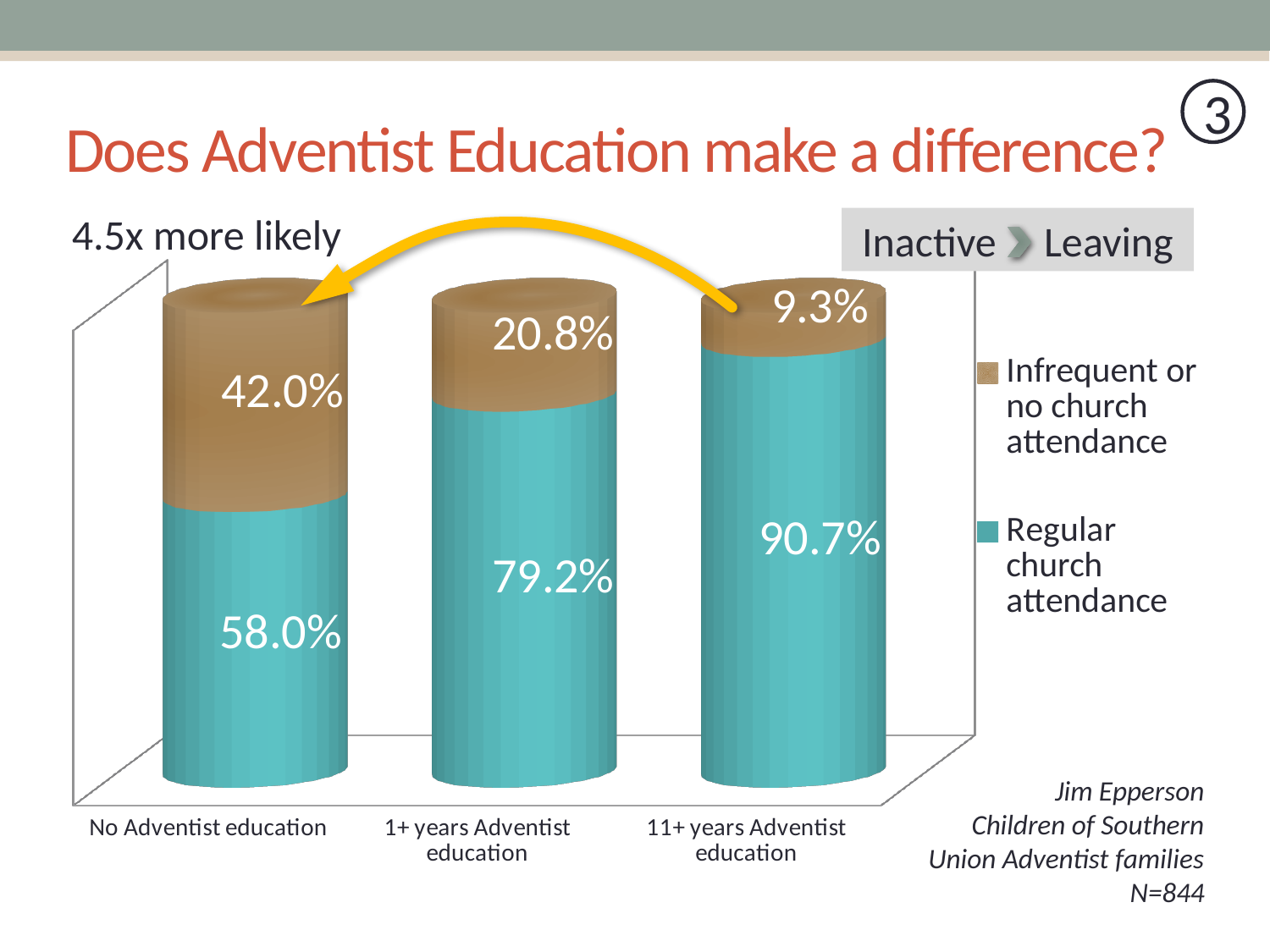

# Does Adventist Education make a difference?
3
4.5x more likely
Inactive     Leaving

[unsupported chart]

Jim Epperson
Children of Southern Union Adventist families
N=844